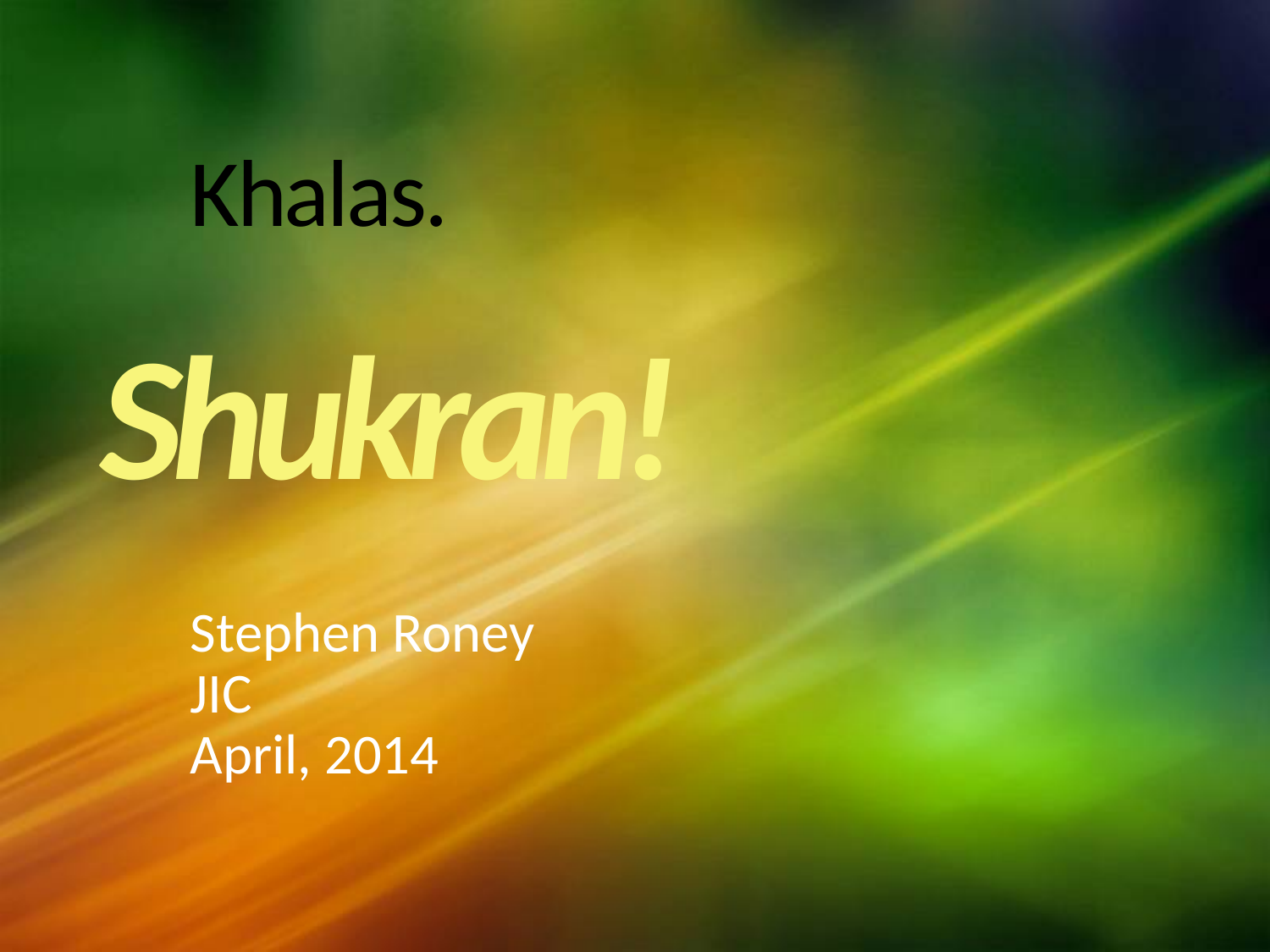

# Khalas.
Shukran!
Stephen Roney
JIC
April, 2014